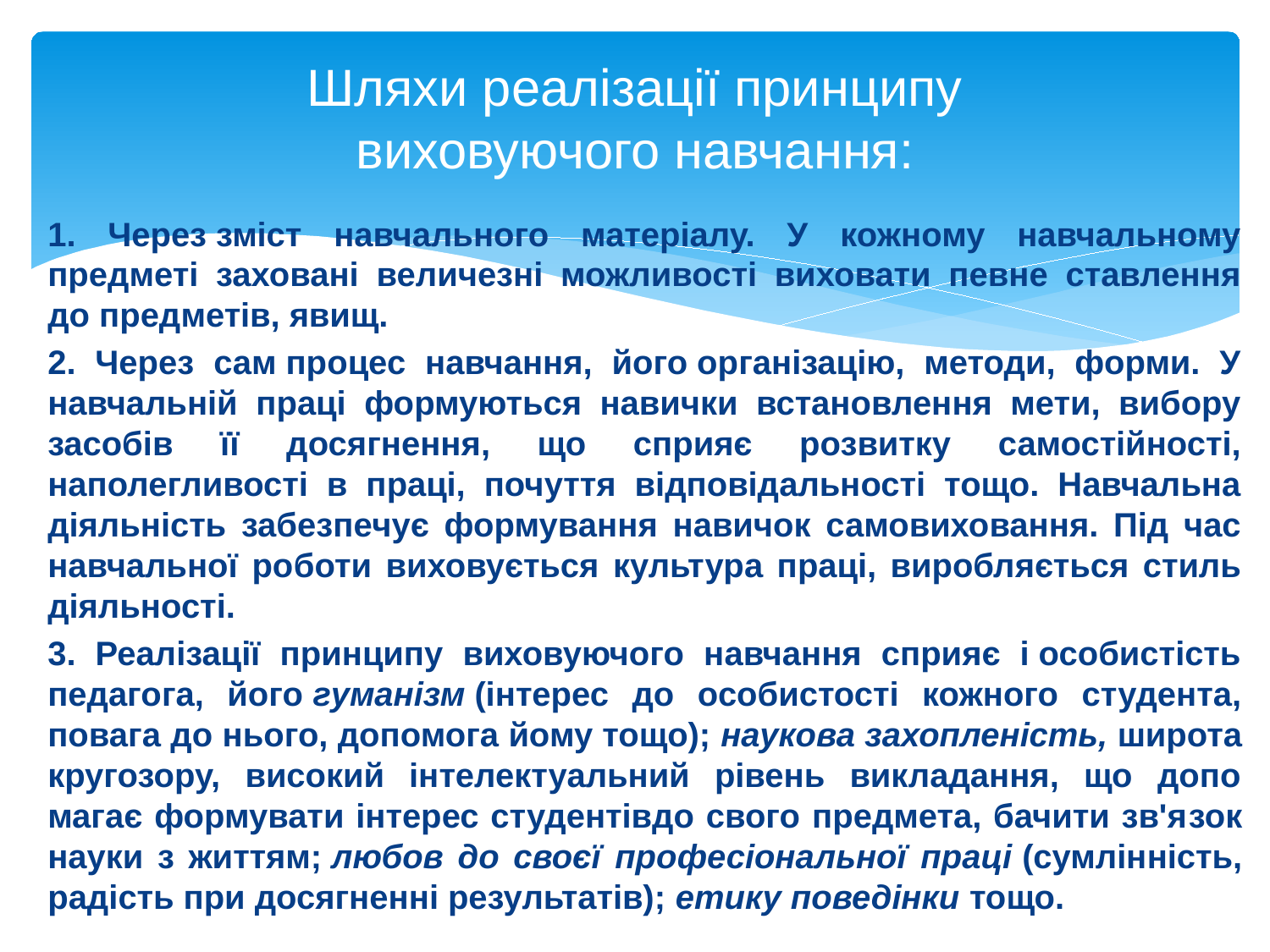

# Шляхи реалізації принципу виховуючого навчання:
1. Через зміст навчального матеріалу. У кожному навчальному предметі заховані величезні можливості виховати певне ставлення до предметів, явищ.
2. Через сам процес навчання, його організацію, методи, форми. У навчальній праці формуються навички встановлення мети, вибору засобів її досягнення, що сприяє розвитку самостійності, наполегливості в праці, почуття відповідальності тощо. Навчальна діяльність забезпе­чує формування навичок самовиховання. Під час навчальної ро­боти виховується культура праці, виробляється стиль діяльності.
3. Реалізації принципу виховуючого навчання сприяє і особистість педагога, його гуманізм (інтерес до особистості кожного студента, пова­га до нього, допомога йому тощо); наукова захопленість, широта кругозору, високий інтелектуальний рівень викладання, що допо­магає формувати інтерес студентівдо свого предмета, бачити зв'я­зок науки з життям; любов до своєї професіональної праці (сумлін­ність, радість при досягненні результатів); етику поведінки тощо.